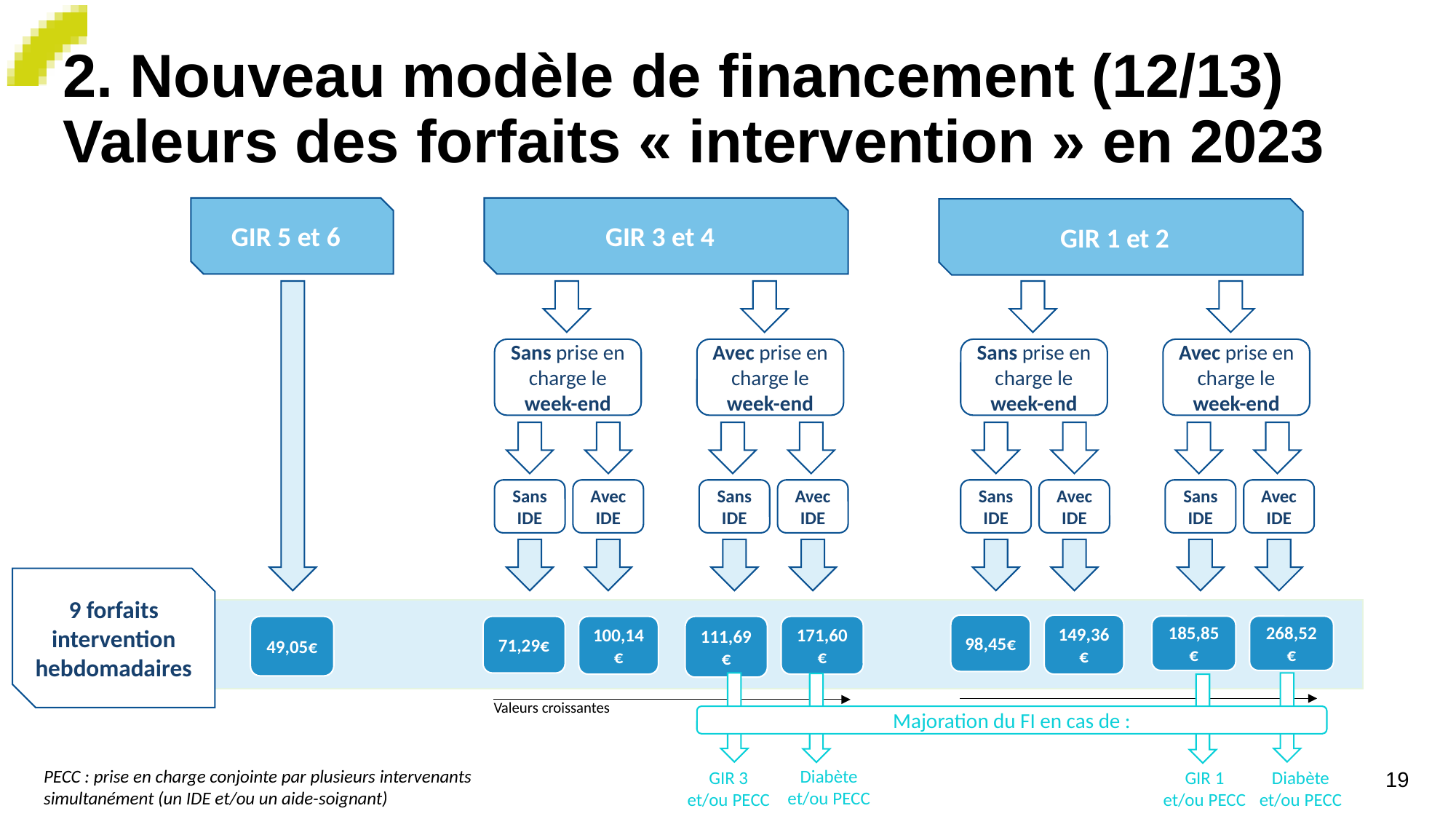

# 2. Nouveau modèle de financement (12/13) Valeurs des forfaits « intervention » en 2023
GIR 5 et 6
GIR 3 et 4
GIR 1 et 2

Sans prise en charge le week-end
Avec prise en charge le week-end
Sans prise en charge le week-end
Avec prise en charge le week-end

Sans IDE
Avec IDE
Sans IDE
Avec IDE
Sans IDE
Avec IDE
Sans IDE
Avec IDE

9 forfaits intervention hebdomadaires

149,36€
98,45€
185,85€
268,52€
49,05€
100,14€
171,60 €
71,29€
111,69€

Valeurs croissantes
Majoration du FI en cas de :
PECC : prise en charge conjointe par plusieurs intervenants simultanément (un IDE et/ou un aide-soignant)
Diabète
et/ou PECC
GIR 3 et/ou PECC
GIR 1 et/ou PECC
Diabète
et/ou PECC